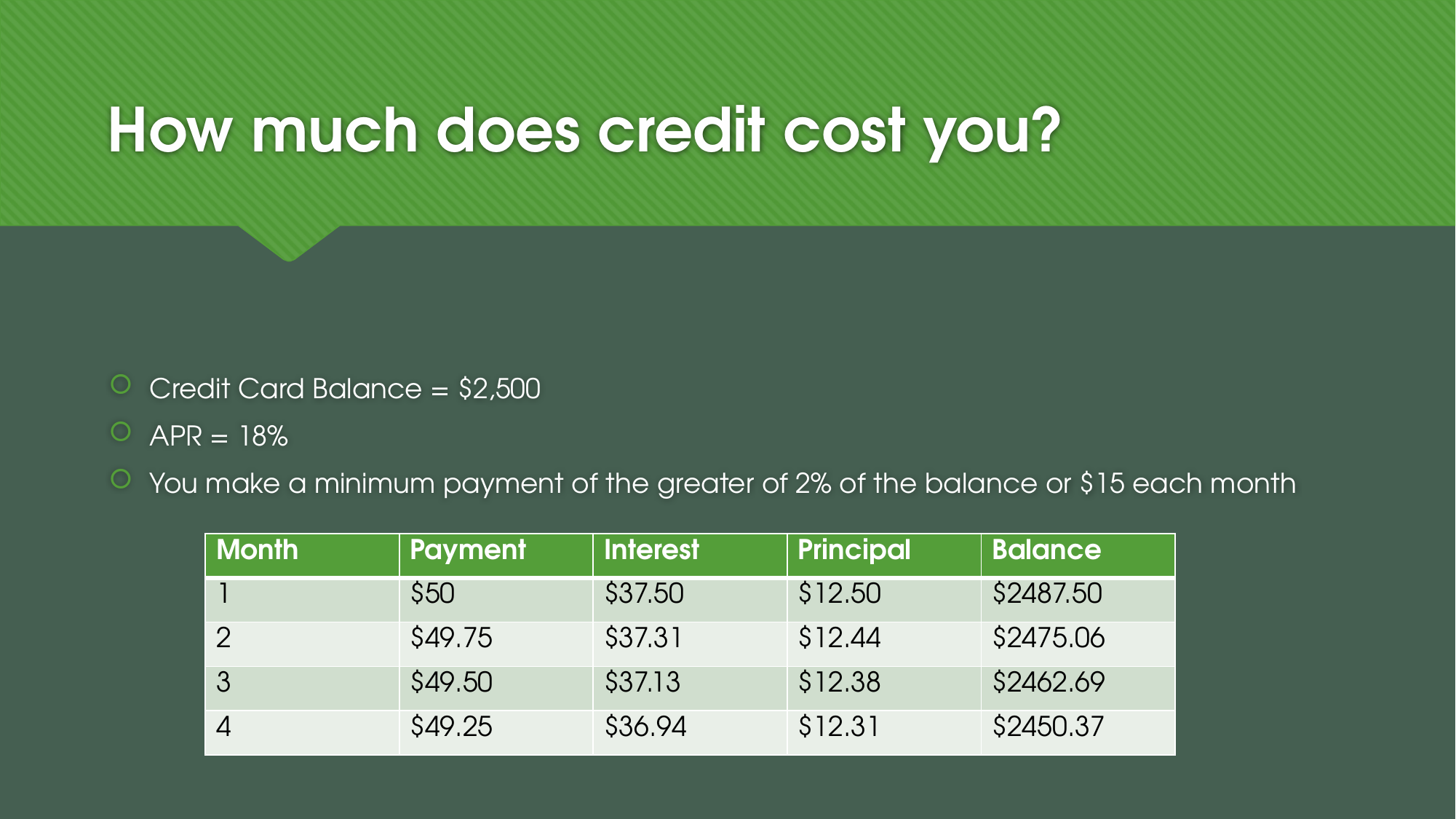

# How much does credit cost you?
Credit Card Balance = $2,500
APR = 18%
You make a minimum payment of the greater of 2% of the balance or $15 each month

| Month | Payment | Interest | Principal | Balance |
| --- | --- | --- | --- | --- |
| 1 | $50 | $37.50 | $12.50 | $2487.50 |
| 2 | $49.75 | $37.31 | $12.44 | $2475.06 |
| 3 | $49.50 | $37.13 | $12.38 | $2462.69 |
| 4 | $49.25 | $36.94 | $12.31 | $2450.37 |